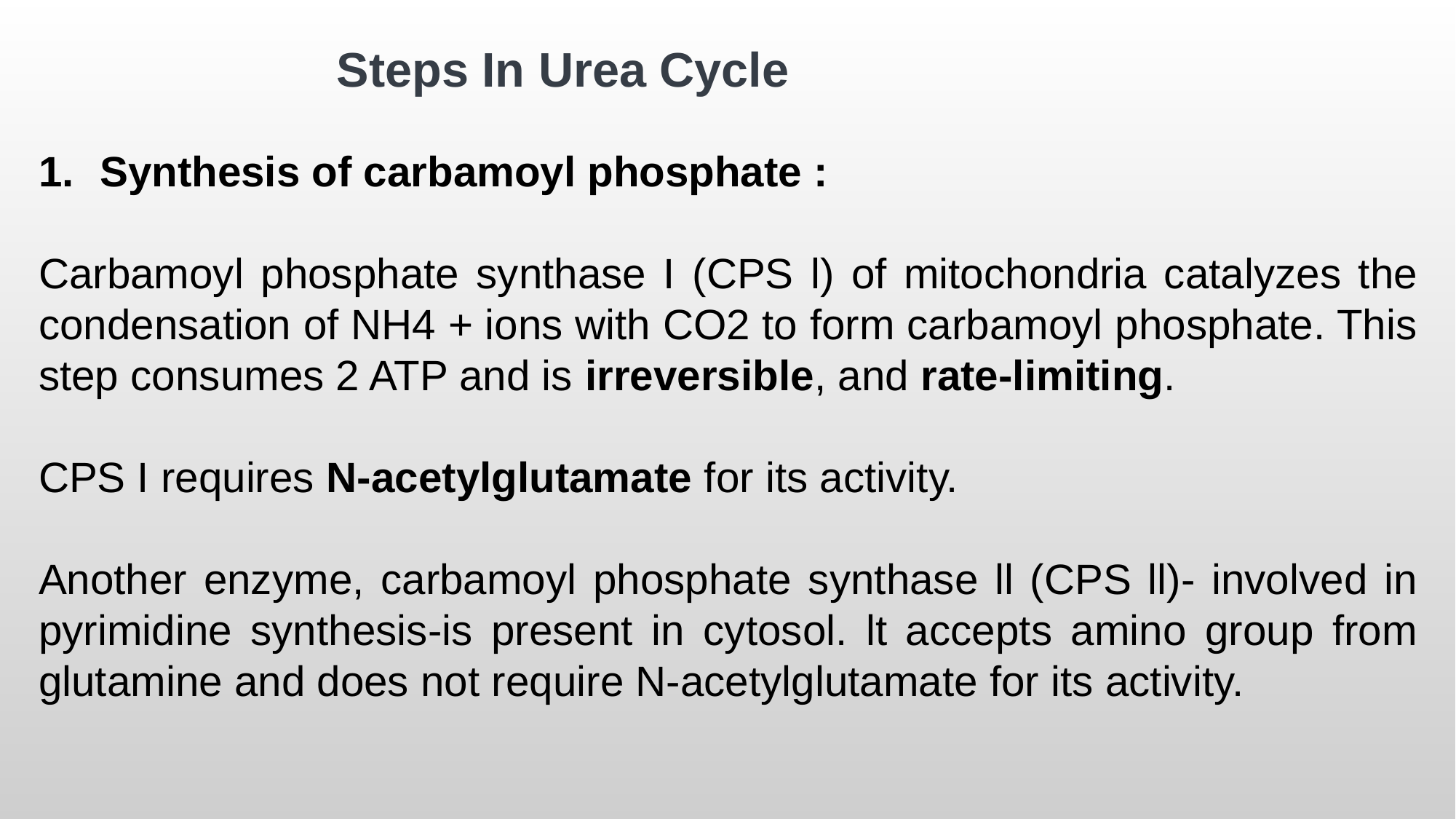

Steps In Urea Cycle
Synthesis of carbamoyl phosphate :

Carbamoyl phosphate synthase I (CPS l) of mitochondria catalyzes the condensation of NH4 + ions with CO2 to form carbamoyl phosphate. This step consumes 2 ATP and is irreversible, and rate-limiting.

CPS I requires N-acetylglutamate for its activity.

Another enzyme, carbamoyl phosphate synthase ll (CPS ll)- involved in pyrimidine synthesis-is present in cytosol. lt accepts amino group from glutamine and does not require N-acetylglutamate for its activity.